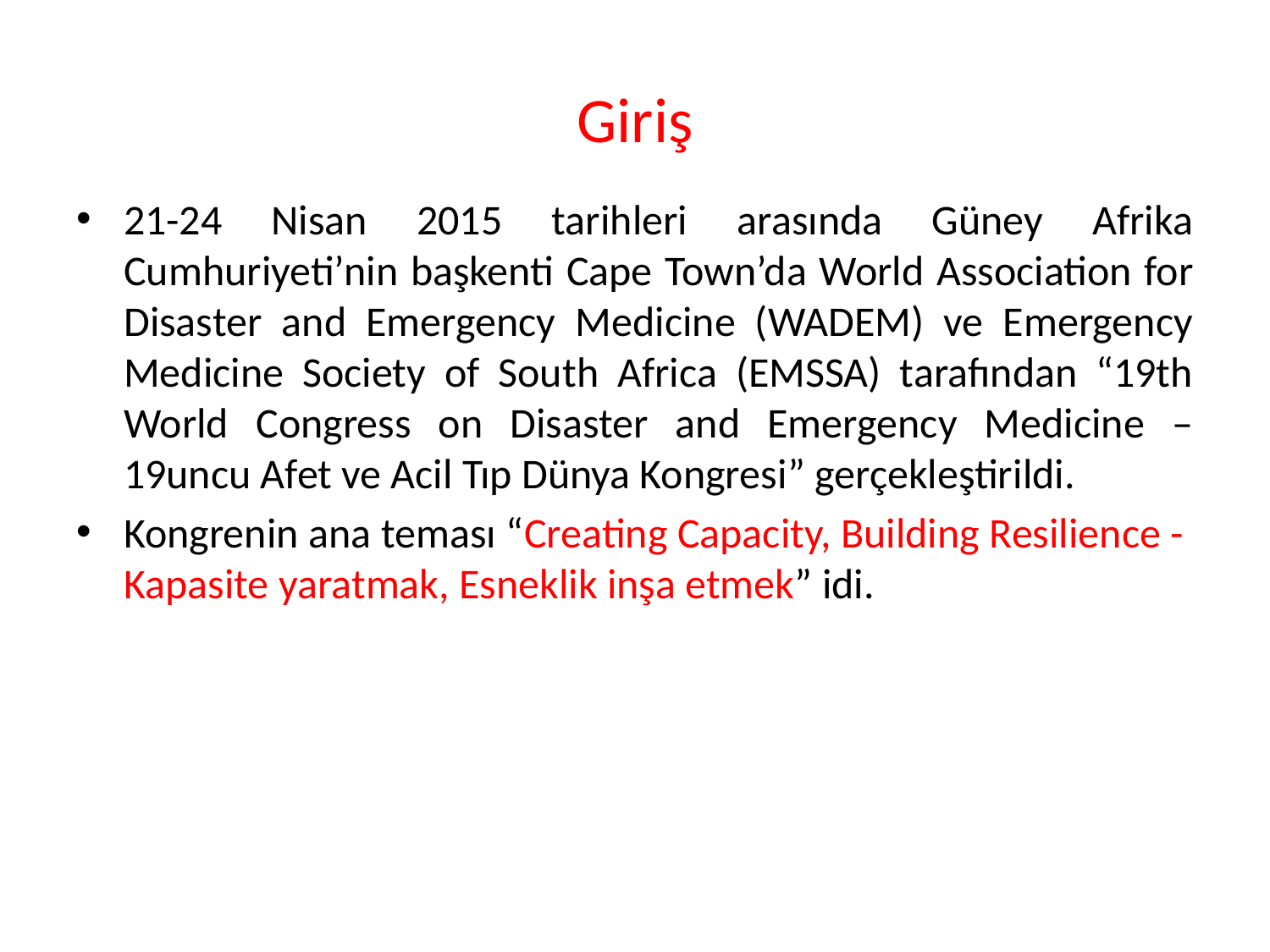

# Giriş
21-24 Nisan 2015 tarihleri arasında Güney Afrika Cumhuriyeti’nin başkenti Cape Town’da World Association for Disaster and Emergency Medicine (WADEM) ve Emergency Medicine Society of South Africa (EMSSA) tarafından “19th World Congress on Disaster and Emergency Medicine – 19uncu Afet ve Acil Tıp Dünya Kongresi” gerçekleştirildi.
Kongrenin ana teması “Creating Capacity, Building Resilience -  Kapasite yaratmak, Esneklik inşa etmek” idi.